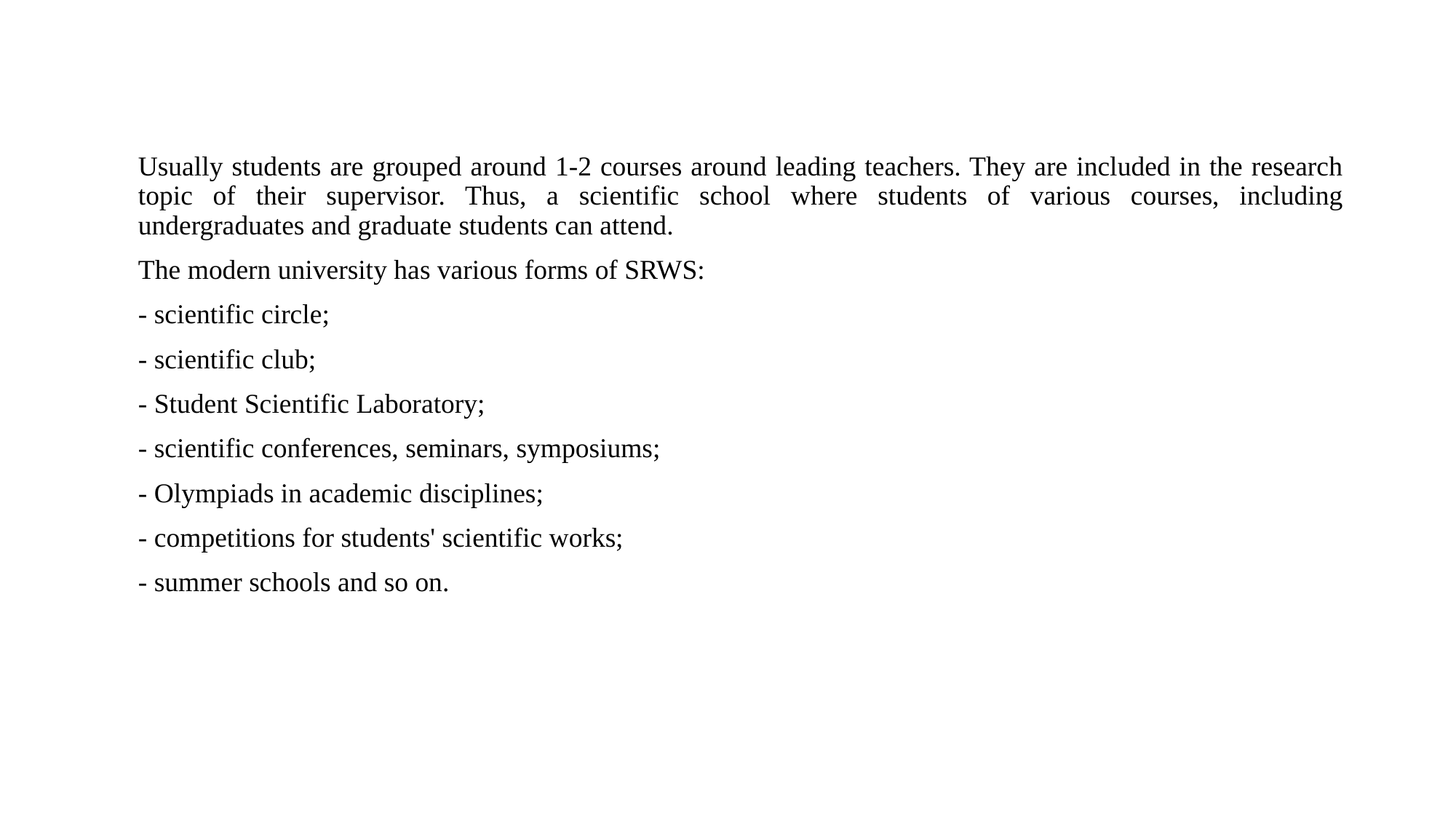

Usually students are grouped around 1-2 courses around leading teachers. They are included in the research topic of their supervisor. Thus, a scientific school where students of various courses, including undergraduates and graduate students can attend.
The modern university has various forms of SRWS:
- scientific circle;
- scientific club;
- Student Scientific Laboratory;
- scientific conferences, seminars, symposiums;
- Olympiads in academic disciplines;
- competitions for students' scientific works;
- summer schools and so on.